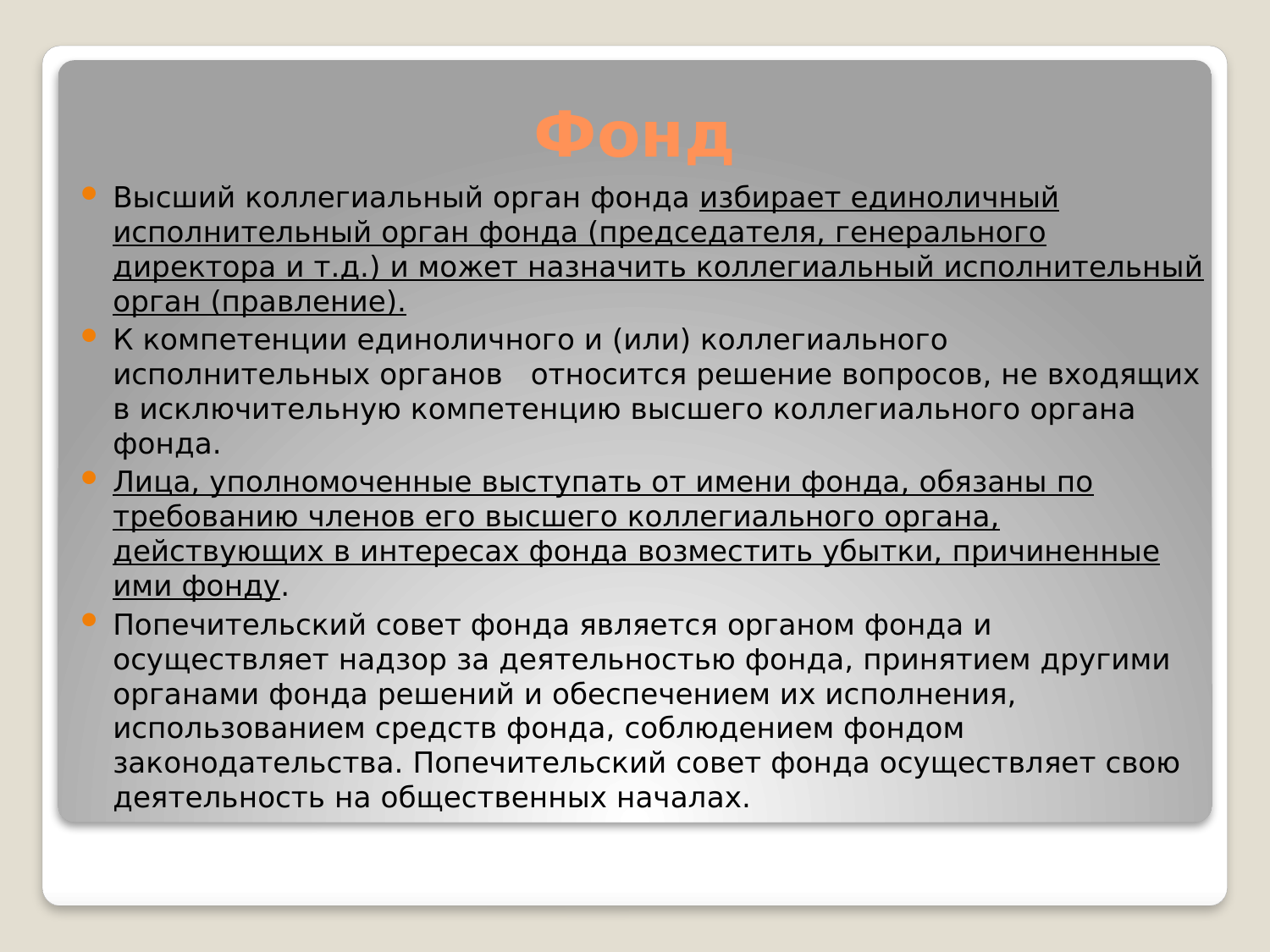

Фонд
Высший коллегиальный орган фонда избирает единоличный исполнительный орган фонда (председателя, генерального директора и т.д.) и может назначить коллегиальный исполнительный орган (правление).
К компетенции единоличного и (или) коллегиального исполнительных органов   относится решение вопросов, не входящих в исключительную компетенцию высшего коллегиального органа фонда.
Лица, уполномоченные выступать от имени фонда, обязаны по требованию членов его высшего коллегиального органа, действующих в интересах фонда возместить убытки, причиненные ими фонду.
Попечительский совет фонда является органом фонда и осуществляет надзор за деятельностью фонда, принятием другими органами фонда решений и обеспечением их исполнения, использованием средств фонда, соблюдением фондом законодательства. Попечительский совет фонда осуществляет свою деятельность на общественных началах.